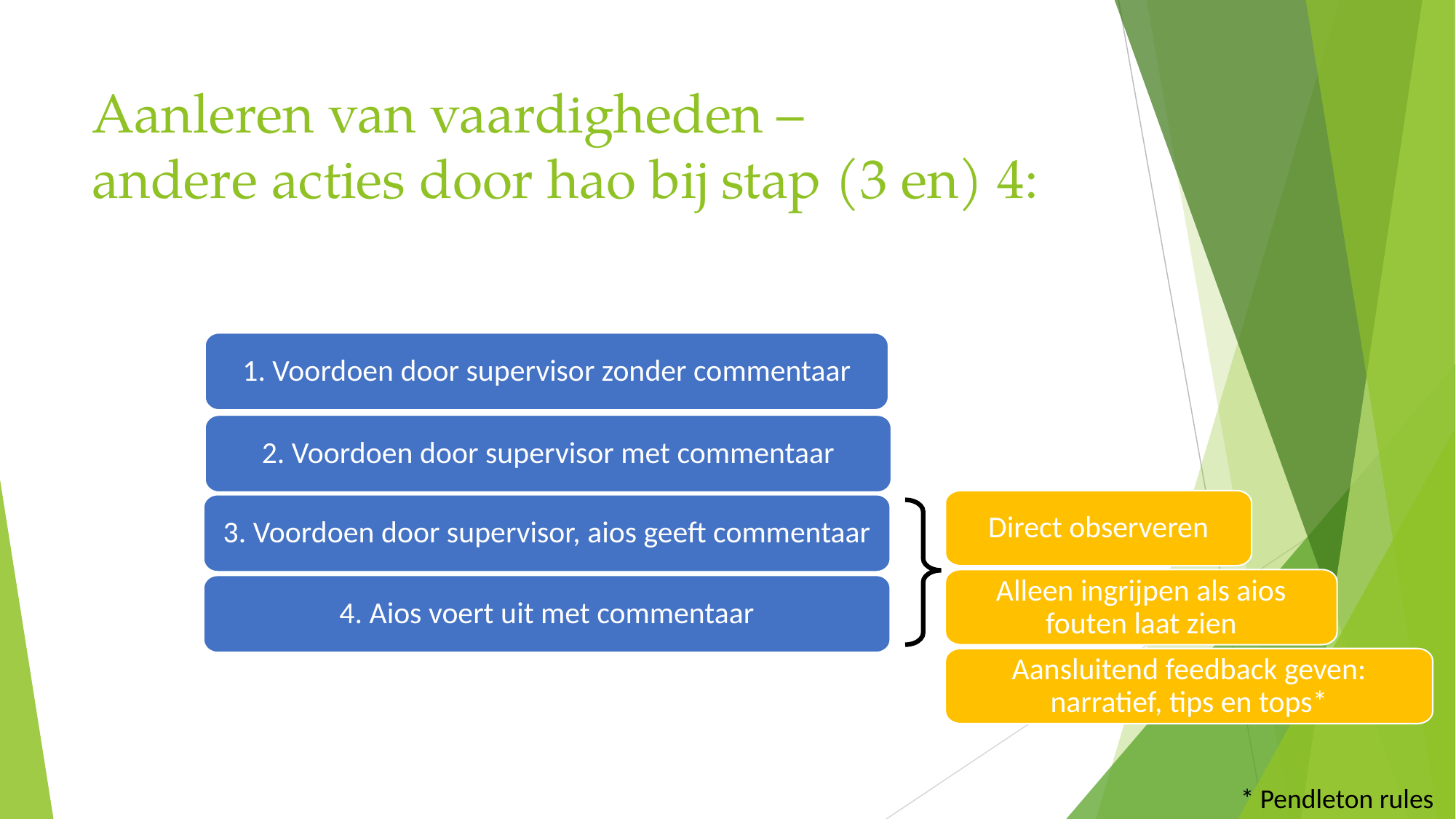

# Aanleren van vaardigheden – andere acties door hao bij stap (3 en) 4:
Aios laten voorbereiden
1. Voordoen door supervisor zonder commentaar
2. Voordoen door supervisor met commentaar
3. Voordoen door supervisor, aios geeft commentaar
4. Aios voert uit met commentaar

Direct observeren
Alleen ingrijpen als aios fouten laat zien
Aansluitend feedback geven: narratief, tips en tops*

* Pendleton rules